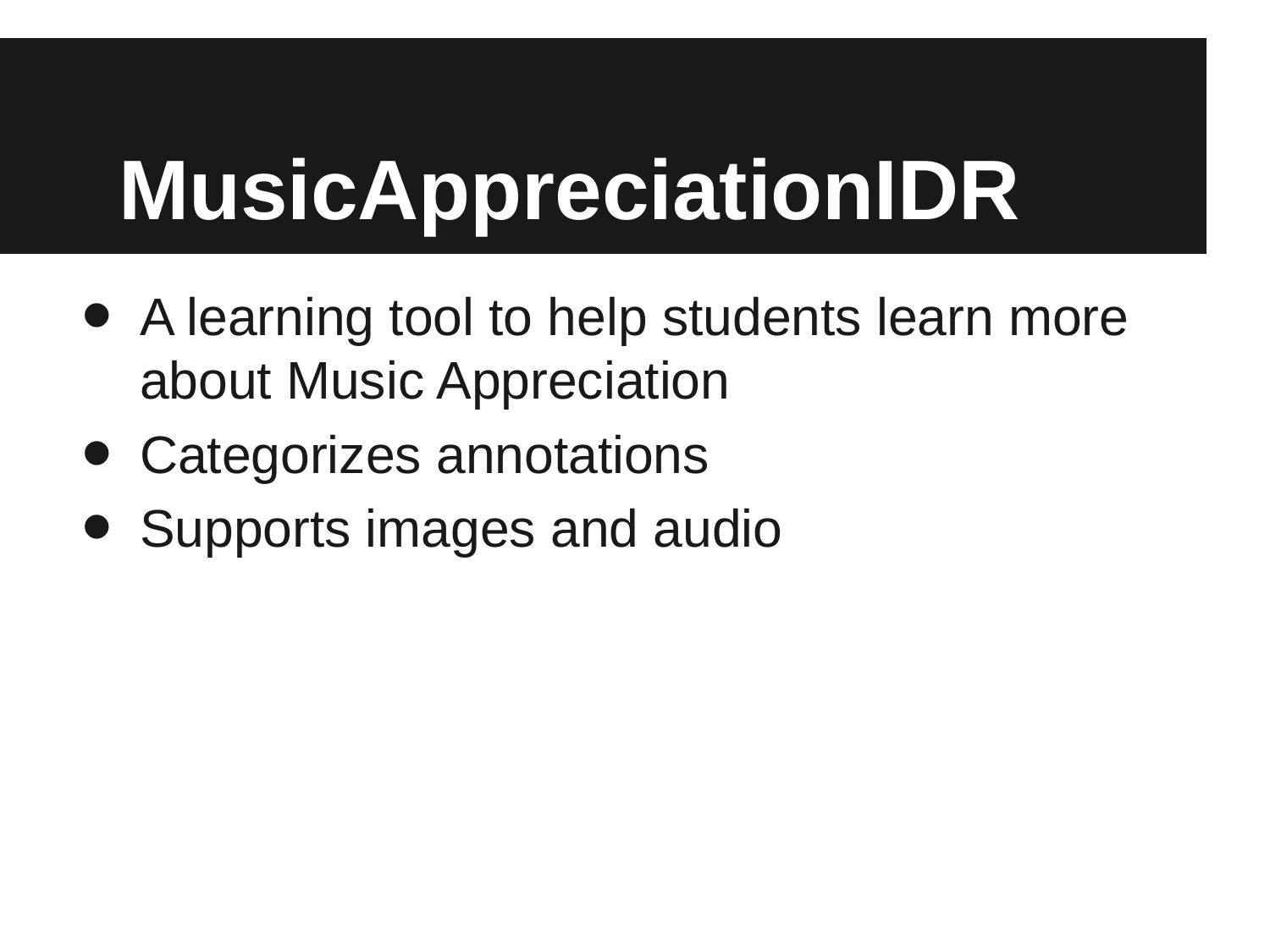

# MusicAppreciationIDR
A learning tool to help students learn more about Music Appreciation
Categorizes annotations
Supports images and audio